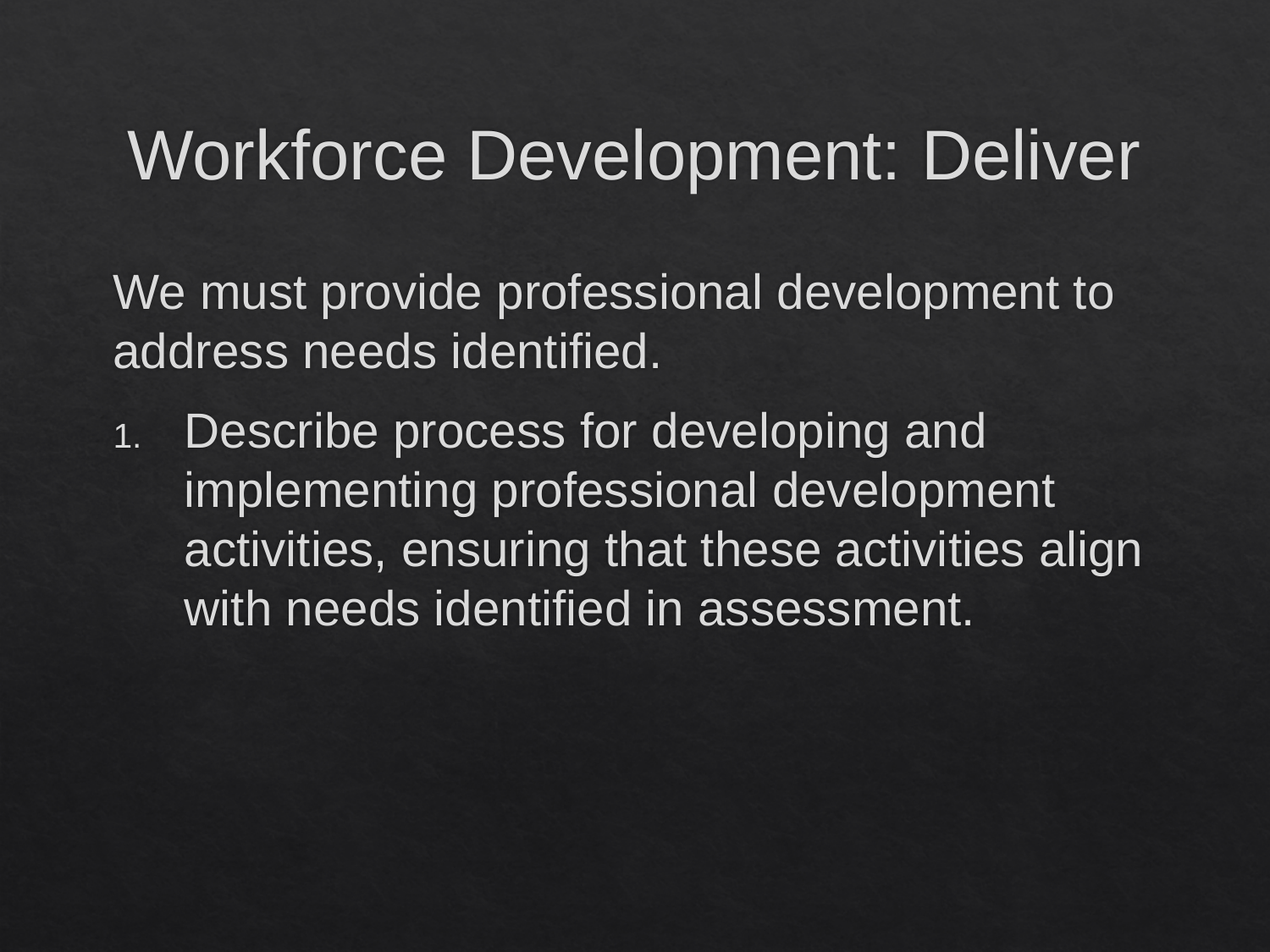

# Workforce Development: Deliver
We must provide professional development to address needs identified.
Describe process for developing and implementing professional development activities, ensuring that these activities align with needs identified in assessment.